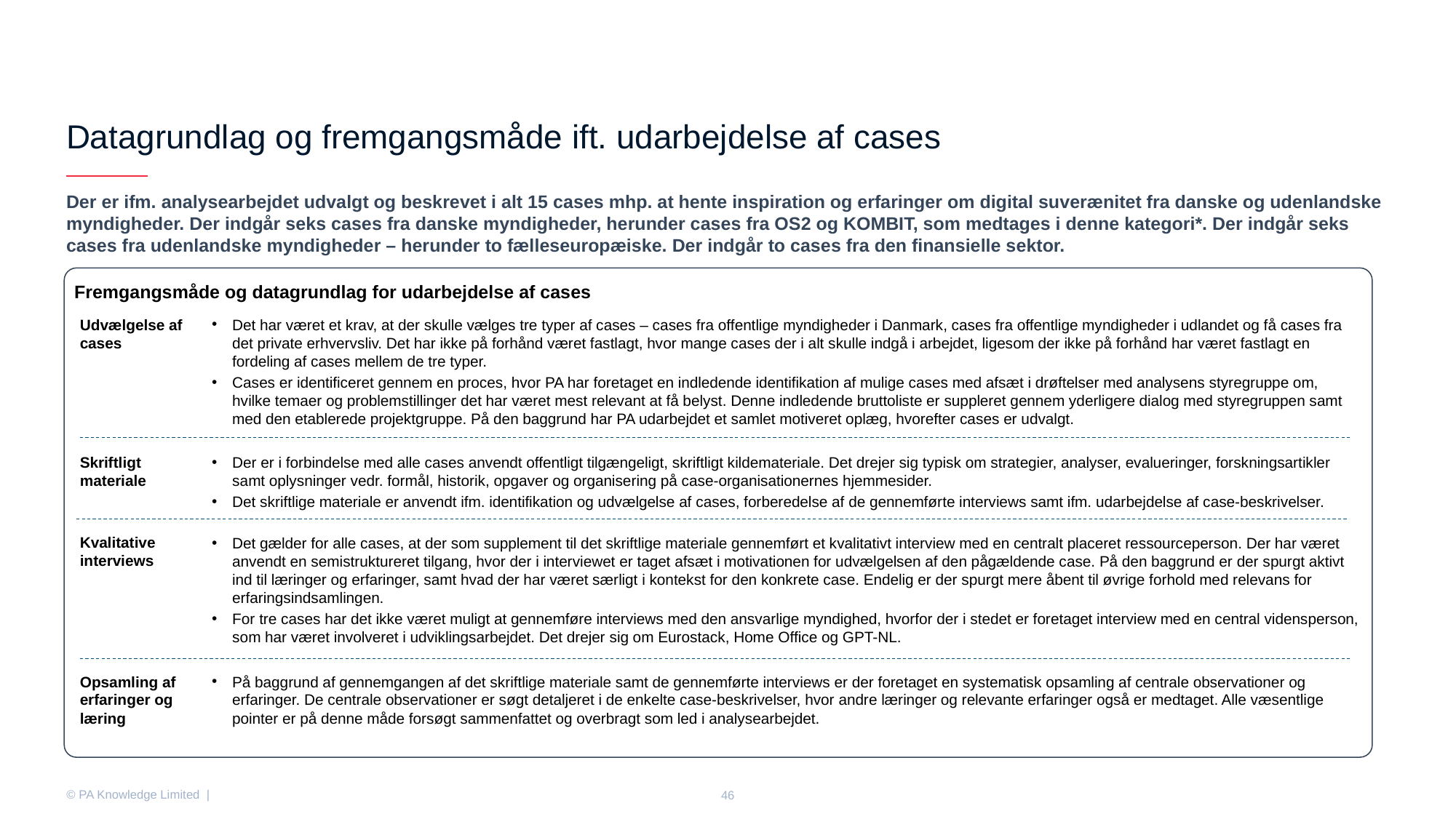

# Datagrundlag og fremgangsmåde ift. udarbejdelse af cases
Der er ifm. analysearbejdet udvalgt og beskrevet i alt 15 cases mhp. at hente inspiration og erfaringer om digital suverænitet fra danske og udenlandske myndigheder. Der indgår seks cases fra danske myndigheder, herunder cases fra OS2 og KOMBIT, som medtages i denne kategori*. Der indgår seks cases fra udenlandske myndigheder – herunder to fælleseuropæiske. Der indgår to cases fra den finansielle sektor.

Fremgangsmåde og datagrundlag for udarbejdelse af cases

Udvælgelse af cases
Det har været et krav, at der skulle vælges tre typer af cases – cases fra offentlige myndigheder i Danmark, cases fra offentlige myndigheder i udlandet og få cases fra det private erhvervsliv. Det har ikke på forhånd været fastlagt, hvor mange cases der i alt skulle indgå i arbejdet, ligesom der ikke på forhånd har været fastlagt en fordeling af cases mellem de tre typer.
Cases er identificeret gennem en proces, hvor PA har foretaget en indledende identifikation af mulige cases med afsæt i drøftelser med analysens styregruppe om, hvilke temaer og problemstillinger det har været mest relevant at få belyst. Denne indledende bruttoliste er suppleret gennem yderligere dialog med styregruppen samt med den etablerede projektgruppe. På den baggrund har PA udarbejdet et samlet motiveret oplæg, hvorefter cases er udvalgt.
Skriftligt materiale
Der er i forbindelse med alle cases anvendt offentligt tilgængeligt, skriftligt kildemateriale. Det drejer sig typisk om strategier, analyser, evalueringer, forskningsartikler samt oplysninger vedr. formål, historik, opgaver og organisering på case-organisationernes hjemmesider.
Det skriftlige materiale er anvendt ifm. identifikation og udvælgelse af cases, forberedelse af de gennemførte interviews samt ifm. udarbejdelse af case-beskrivelser.
Kvalitative interviews
Det gælder for alle cases, at der som supplement til det skriftlige materiale gennemført et kvalitativt interview med en centralt placeret ressourceperson. Der har været anvendt en semistruktureret tilgang, hvor der i interviewet er taget afsæt i motivationen for udvælgelsen af den pågældende case. På den baggrund er der spurgt aktivt ind til læringer og erfaringer, samt hvad der har været særligt i kontekst for den konkrete case. Endelig er der spurgt mere åbent til øvrige forhold med relevans for erfaringsindsamlingen.
For tre cases har det ikke været muligt at gennemføre interviews med den ansvarlige myndighed, hvorfor der i stedet er foretaget interview med en central vidensperson, som har været involveret i udviklingsarbejdet. Det drejer sig om Eurostack, Home Office og GPT-NL.
Opsamling af erfaringer og læring
På baggrund af gennemgangen af det skriftlige materiale samt de gennemførte interviews er der foretaget en systematisk opsamling af centrale observationer og erfaringer. De centrale observationer er søgt detaljeret i de enkelte case-beskrivelser, hvor andre læringer og relevante erfaringer også er medtaget. Alle væsentlige pointer er på denne måde forsøgt sammenfattet og overbragt som led i analysearbejdet.